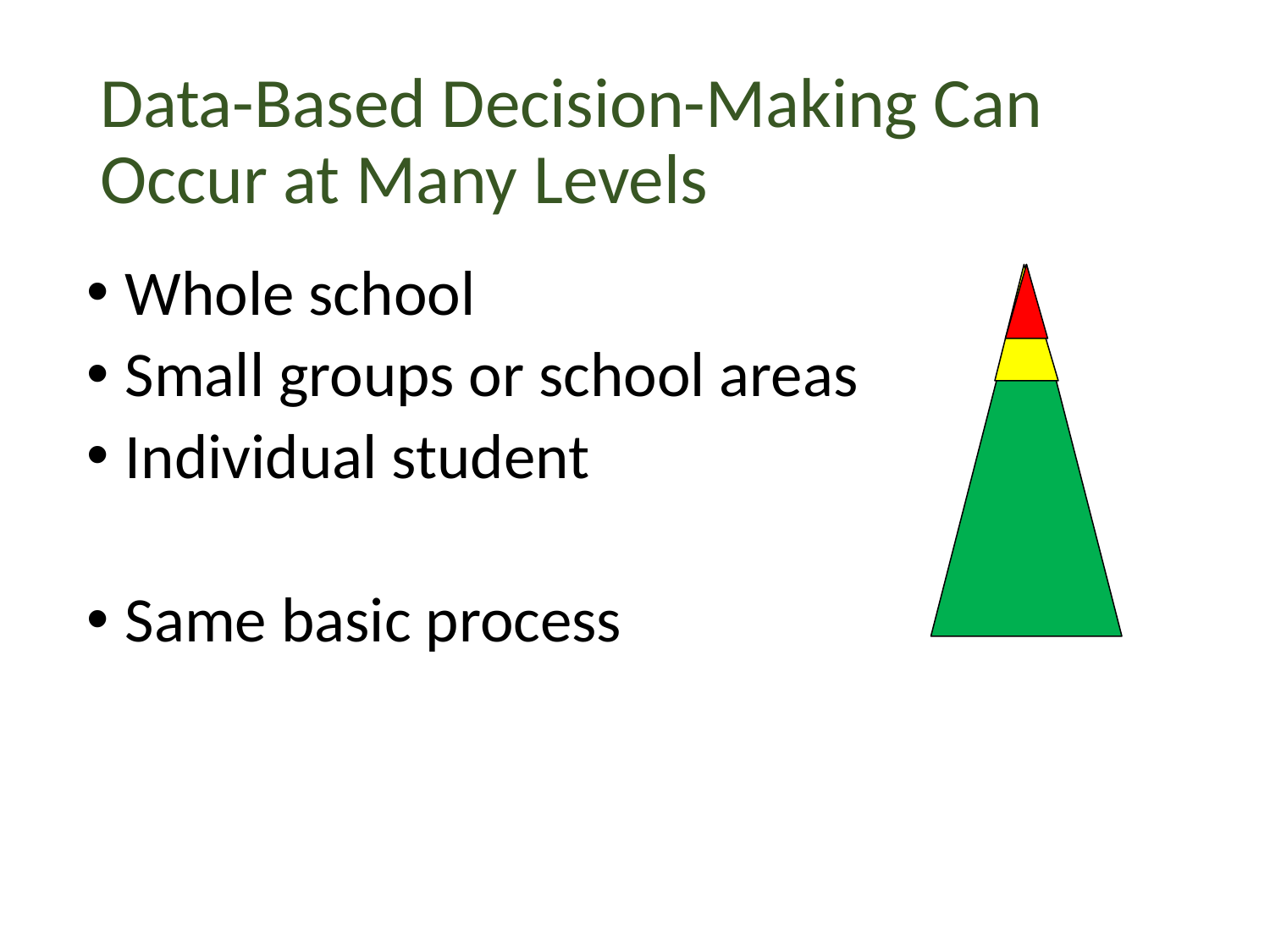

# Data-Based Decision-Making Can Occur at Many Levels
 Whole school
 Small groups or school areas
 Individual student

 Same basic process